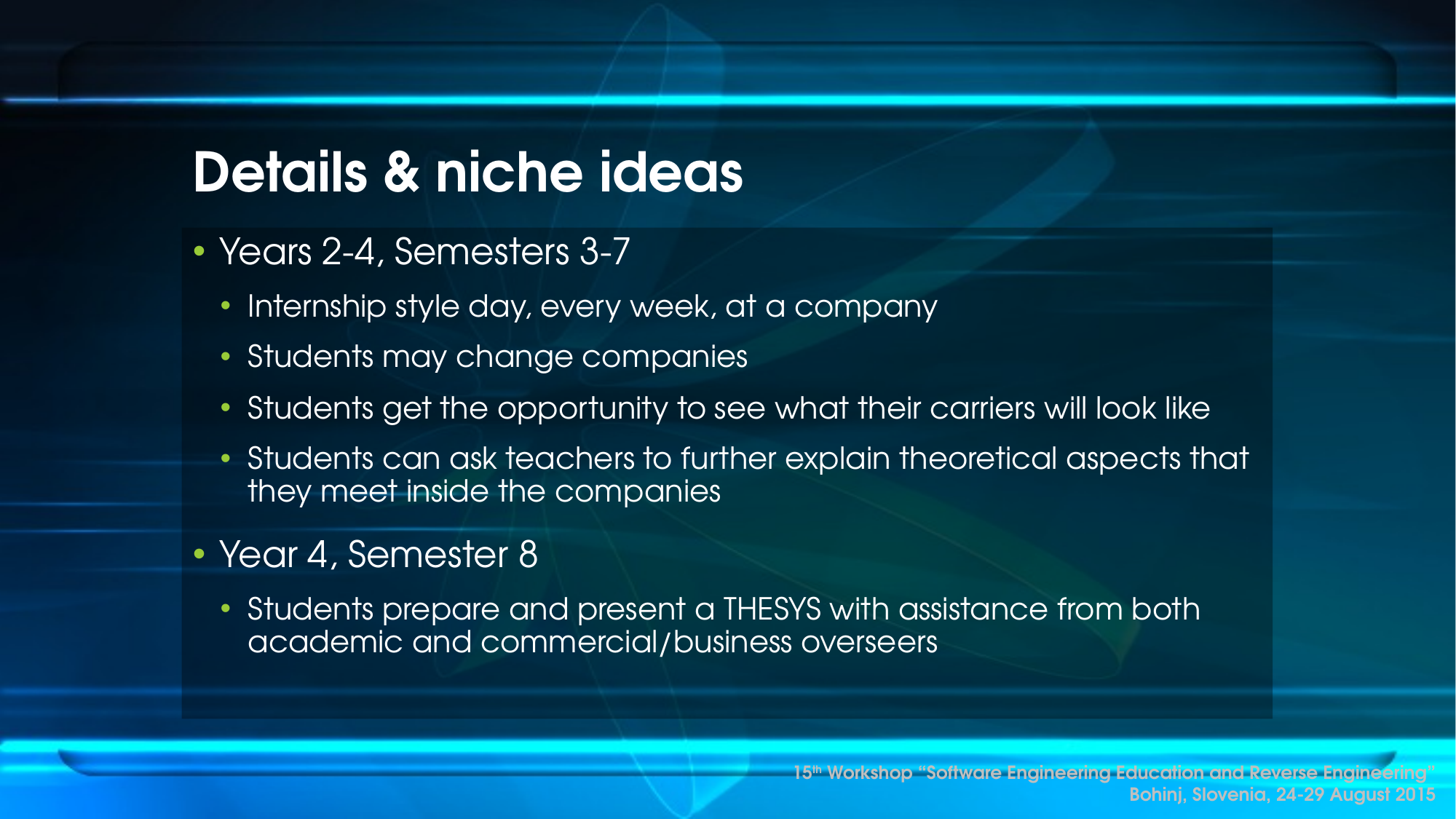

# Details & niche ideas
Years 2-4, Semesters 3-7
Internship style day, every week, at a company
Students may change companies
Students get the opportunity to see what their carriers will look like
Students can ask teachers to further explain theoretical aspects that they meet inside the companies
Year 4, Semester 8
Students prepare and present a THESYS with assistance from both academic and commercial/business overseers